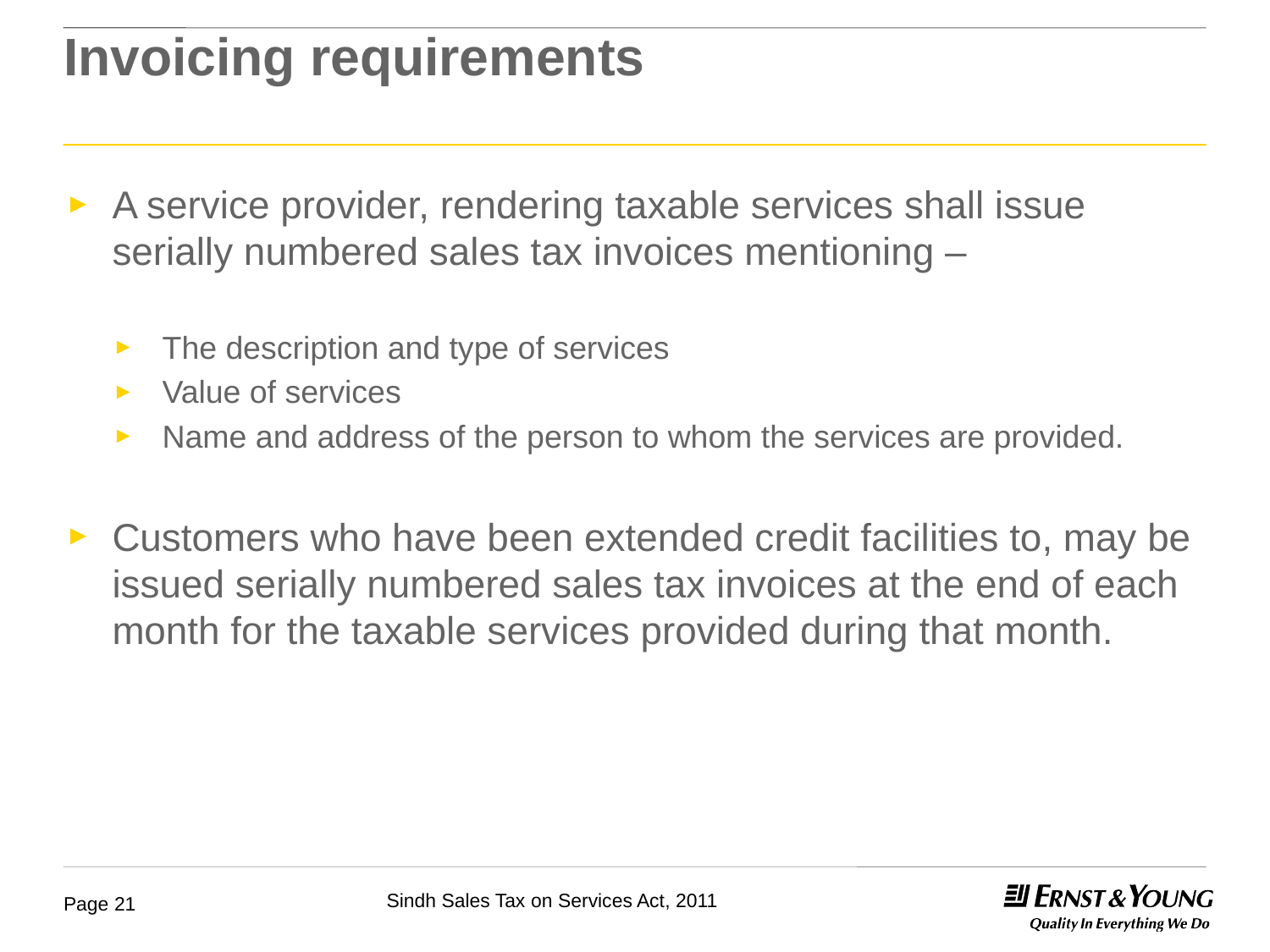

# Invoicing requirements
A service provider, rendering taxable services shall issue serially numbered sales tax invoices mentioning –

The description and type of services
Value of services
Name and address of the person to whom the services are provided.

Customers who have been extended credit facilities to, may be issued serially numbered sales tax invoices at the end of each month for the taxable services provided during that month.